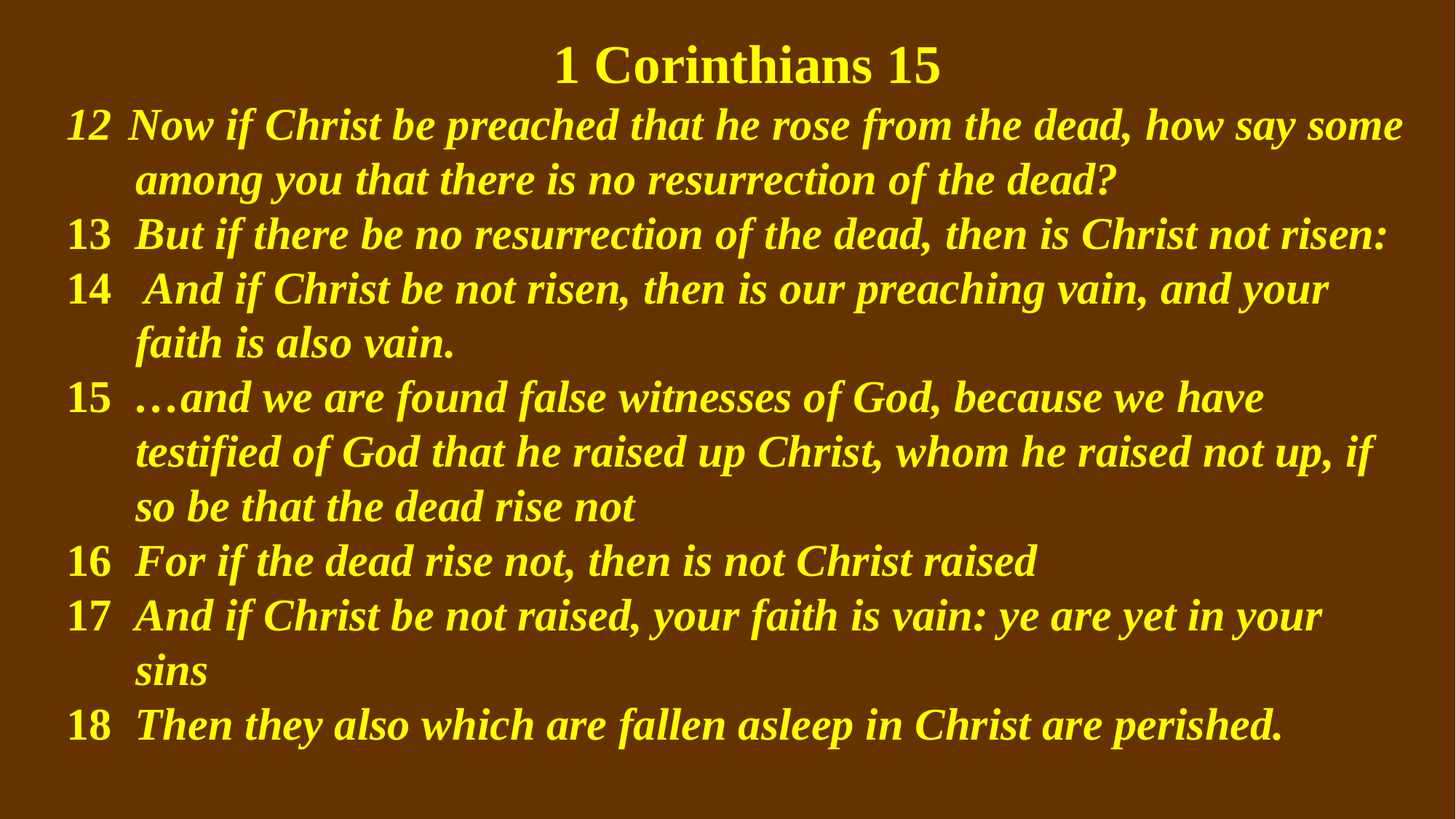

1 Corinthians 15
Now if Christ be preached that he rose from the dead, how say some
      among you that there is no resurrection of the dead?
13  But if there be no resurrection of the dead, then is Christ not risen:
14   And if Christ be not risen, then is our preaching vain, and your
      faith is also vain.
15  …and we are found false witnesses of God, because we have
      testified of God that he raised up Christ, whom he raised not up, if
      so be that the dead rise not
16  For if the dead rise not, then is not Christ raised
17  And if Christ be not raised, your faith is vain: ye are yet in your
      sins
18  Then they also which are fallen asleep in Christ are perished.